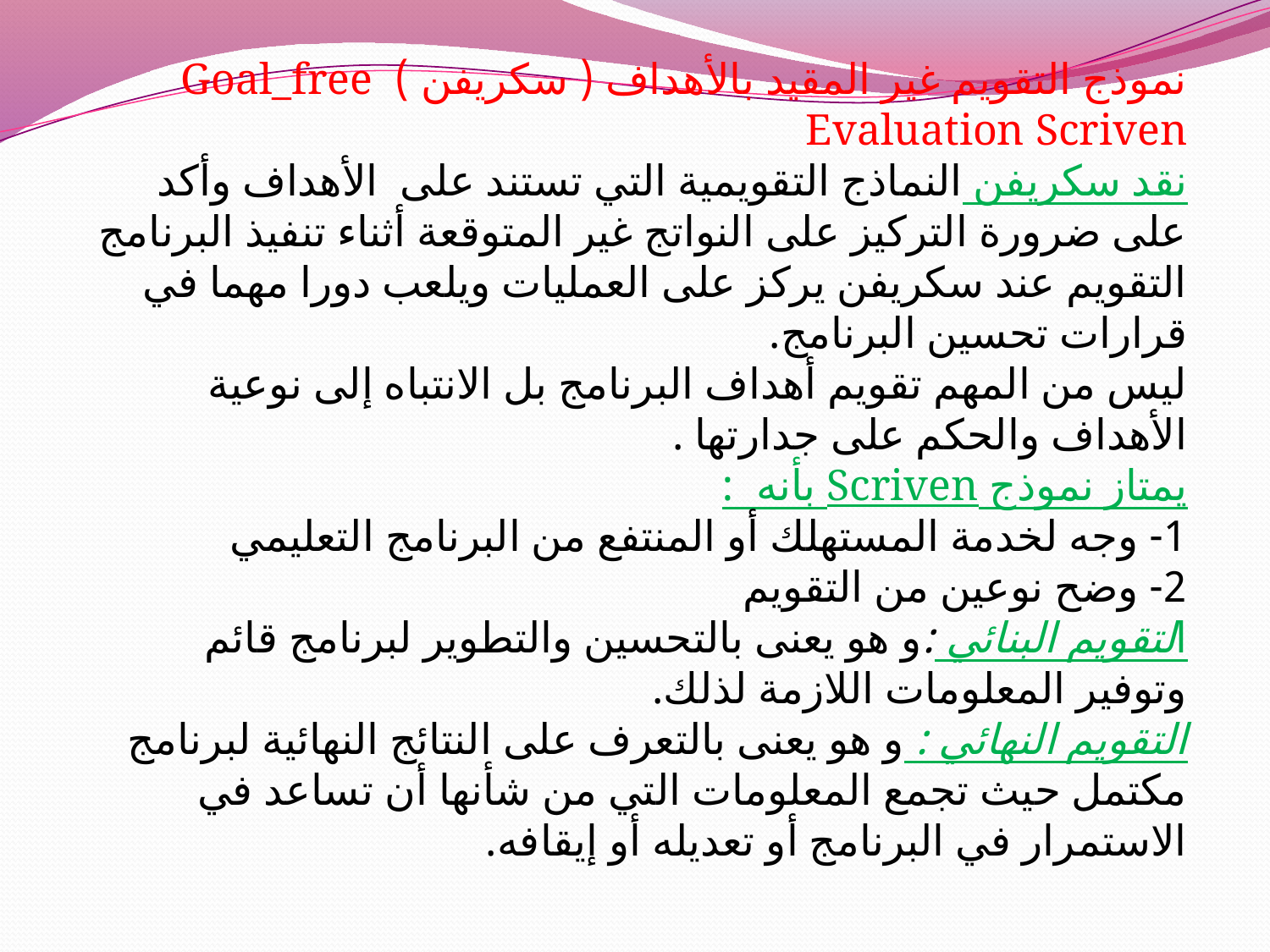

نموذج التقويم غير المقيد بالأهداف ( سكريفن )  Goal_free Evaluation Scriven
نقد سكريفن النماذج التقويمية التي تستند على  الأهداف وأكد على ضرورة التركيز على النواتج غير المتوقعة أثناء تنفيذ البرنامج
التقويم عند سكريفن يركز على العمليات ويلعب دورا مهما في قرارات تحسين البرنامج.
ليس من المهم تقويم أهداف البرنامج بل الانتباه إلى نوعية الأهداف والحكم على جدارتها .
يمتاز نموذج Scriven بأنه  :
1- وجه لخدمة المستهلك أو المنتفع من البرنامج التعليمي
2- وضح نوعين من التقويم
التقويم البنائي :و هو يعنى بالتحسين والتطوير لبرنامج قائم وتوفير المعلومات اللازمة لذلك.
التقويم النهائي : و هو يعنى بالتعرف على النتائج النهائية لبرنامج مكتمل حيث تجمع المعلومات التي من شأنها أن تساعد في الاستمرار في البرنامج أو تعديله أو إيقافه.